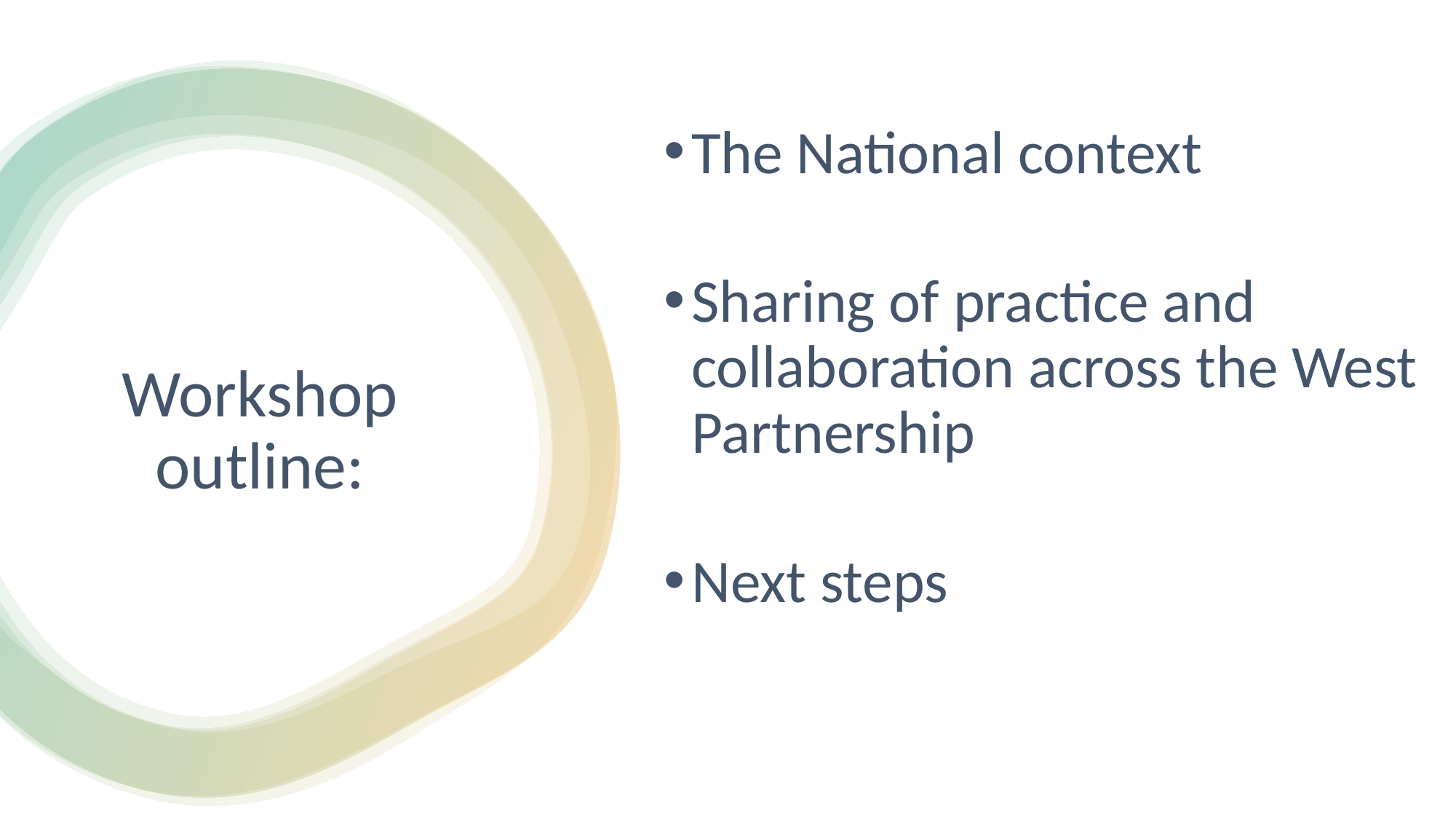

The National context

Sharing of practice and collaboration across the West Partnership

Next steps

# Workshop outline: